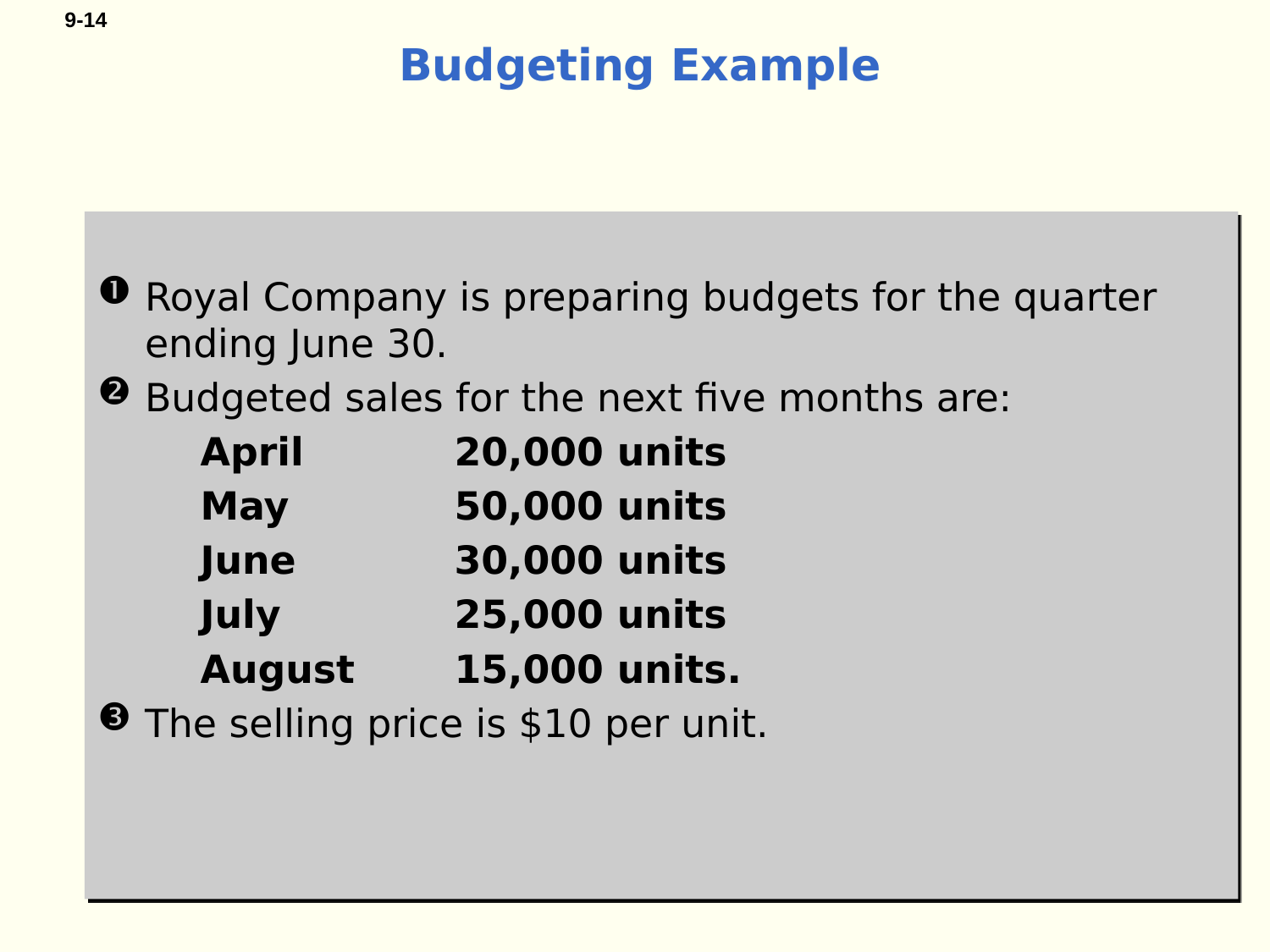

# Budgeting Example

Royal Company is preparing budgets for the quarter ending June 30.
Budgeted sales for the next five months are:
April 		20,000 units
May 		50,000 units
June 		30,000 units
July 		25,000 units
August 	15,000 units.
The selling price is $10 per unit.